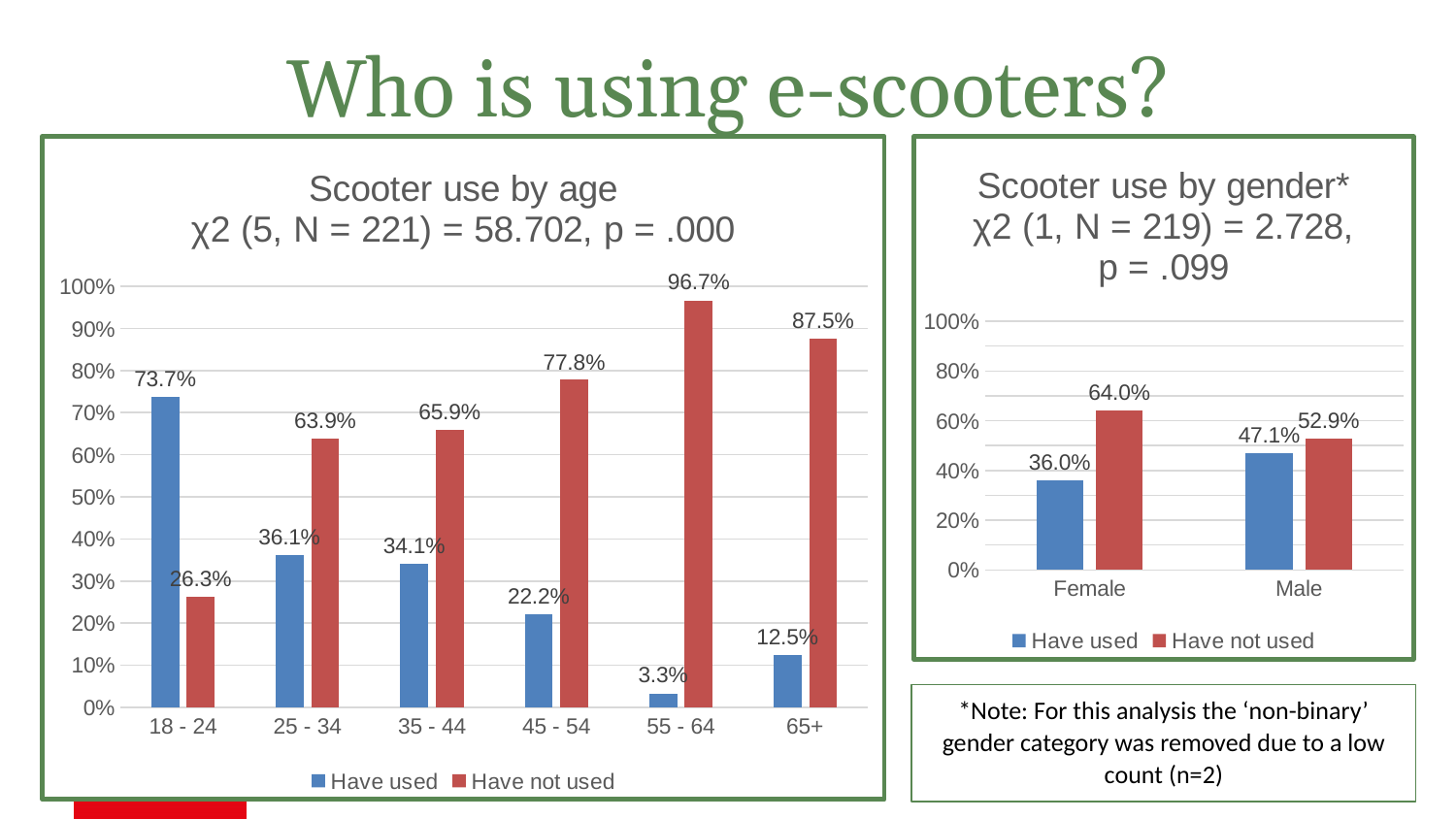

Who is using e-scooters?

### Chart: Scooter use by age
χ2 (5, N = 221) = 58.702, p = .000

| Category | Have used | Have not used |
|---|---|---|
| 18 - 24 | 0.737 | 0.263 |
| 25 - 34 | 0.361 | 0.639 |
| 35 - 44 | 0.341 | 0.659 |
| 45 - 54 | 0.222 | 0.778 |
| 55 - 64 | 0.033 | 0.967 |
| 65+ | 0.125 | 0.875 |

### Chart: Scooter use by gender*
χ2 (1, N = 219) = 2.728, p = .099

| Category | Have used | Have not used |
|---|---|---|
| Female | 0.36 | 0.64 |
| Male | 0.471 | 0.529 |
*Note: For this analysis the ‘non-binary’ gender category was removed due to a low count (n=2)